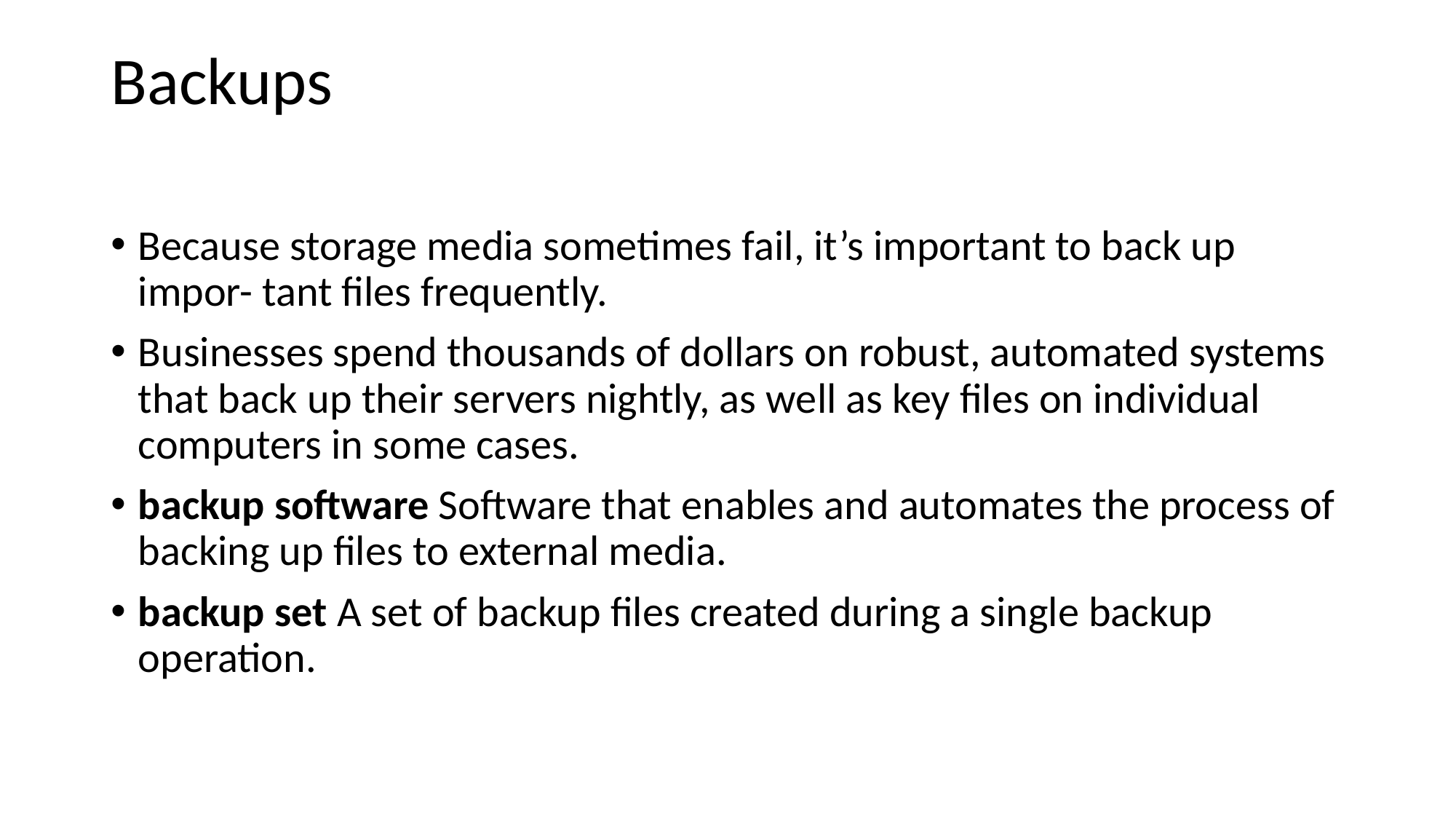

# Backups
Because storage media sometimes fail, it’s important to back up impor- tant files frequently.
Businesses spend thousands of dollars on robust, automated systems that back up their servers nightly, as well as key files on individual computers in some cases.
backup software Software that enables and automates the process of backing up files to external media.
backup set A set of backup files created during a single backup operation.